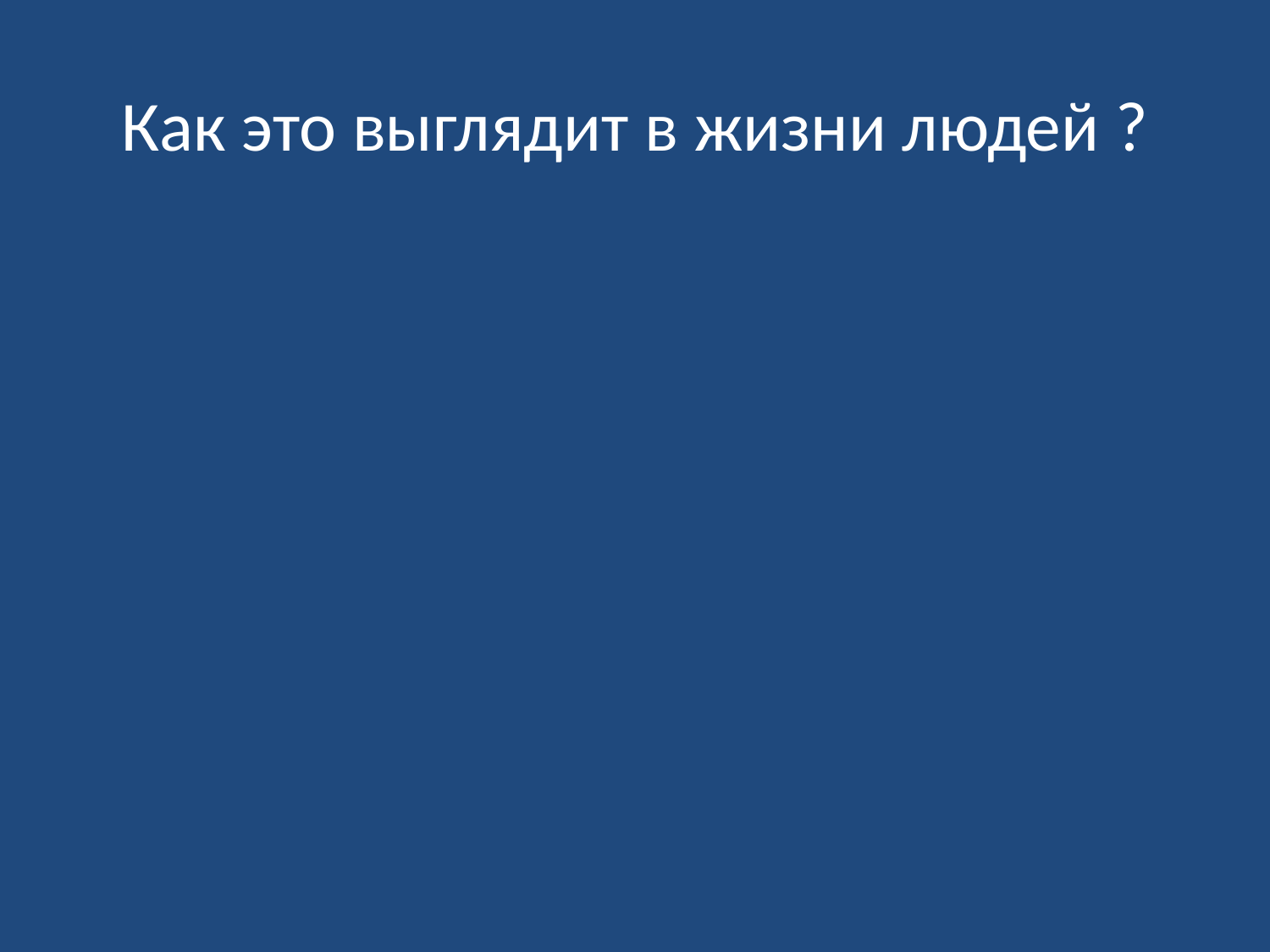

Как это выглядит в жизни людей ?